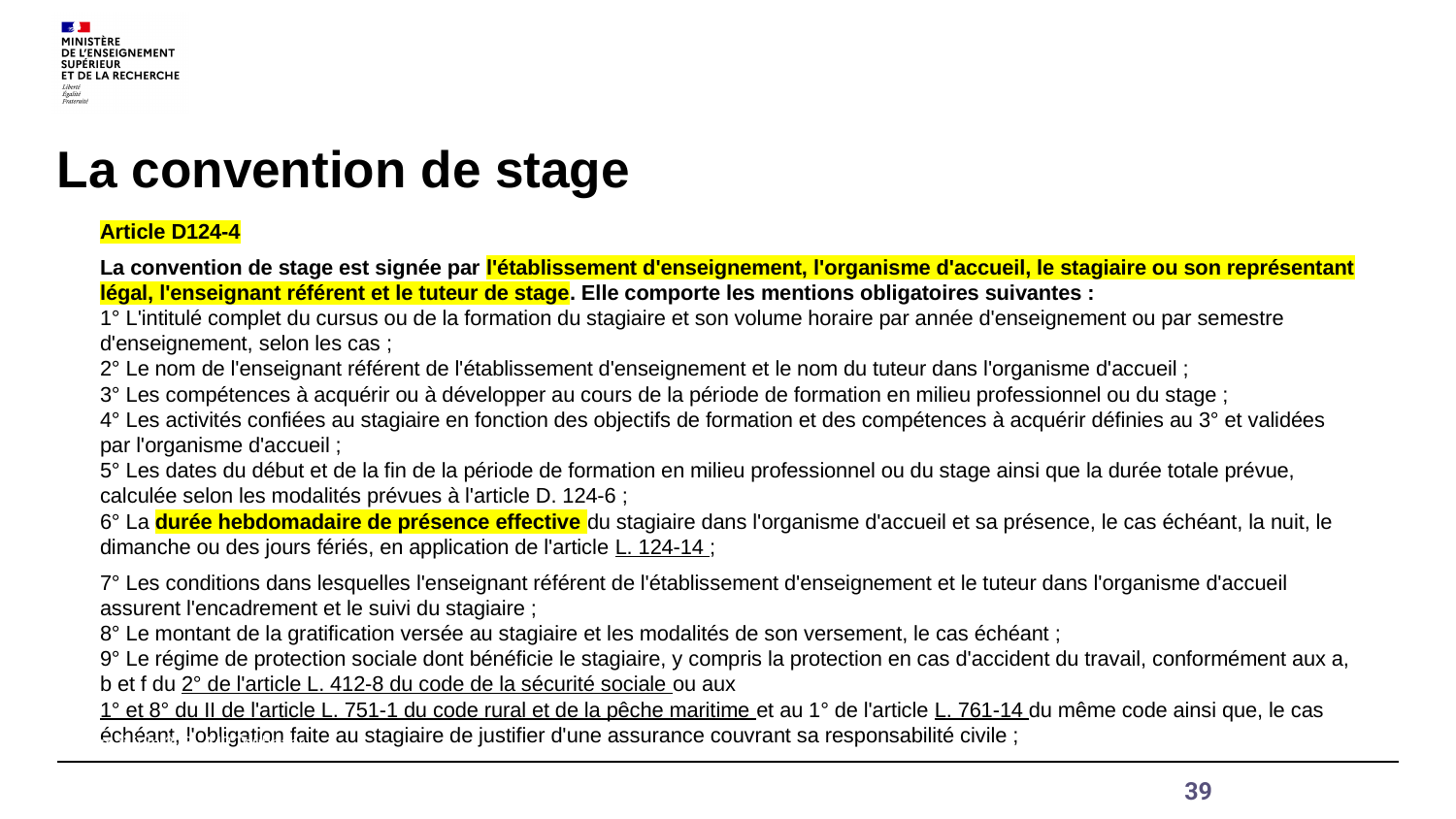

# La convention de stage
Article D124-4
La convention de stage est signée par l'établissement d'enseignement, l'organisme d'accueil, le stagiaire ou son représentant légal, l'enseignant référent et le tuteur de stage. Elle comporte les mentions obligatoires suivantes :
1° L'intitulé complet du cursus ou de la formation du stagiaire et son volume horaire par année d'enseignement ou par semestre d'enseignement, selon les cas ;
2° Le nom de l'enseignant référent de l'établissement d'enseignement et le nom du tuteur dans l'organisme d'accueil ;
3° Les compétences à acquérir ou à développer au cours de la période de formation en milieu professionnel ou du stage ;
4° Les activités confiées au stagiaire en fonction des objectifs de formation et des compétences à acquérir définies au 3° et validées par l'organisme d'accueil ;
5° Les dates du début et de la fin de la période de formation en milieu professionnel ou du stage ainsi que la durée totale prévue, calculée selon les modalités prévues à l'article D. 124-6 ;
6° La durée hebdomadaire de présence effective du stagiaire dans l'organisme d'accueil et sa présence, le cas échéant, la nuit, le dimanche ou des jours fériés, en application de l'article L. 124-14 ;
7° Les conditions dans lesquelles l'enseignant référent de l'établissement d'enseignement et le tuteur dans l'organisme d'accueil assurent l'encadrement et le suivi du stagiaire ;
8° Le montant de la gratification versée au stagiaire et les modalités de son versement, le cas échéant ;
9° Le régime de protection sociale dont bénéficie le stagiaire, y compris la protection en cas d'accident du travail, conformément aux a, b et f du 2° de l'article L. 412-8 du code de la sécurité sociale ou aux 1° et 8° du II de l'article L. 751-1 du code rural et de la pêche maritime et au 1° de l'article L. 761-14 du même code ainsi que, le cas échéant, l'obligation faite au stagiaire de justifier d'une assurance couvrant sa responsabilité civile ;
mai-juin 203 - MP Toubhans

39